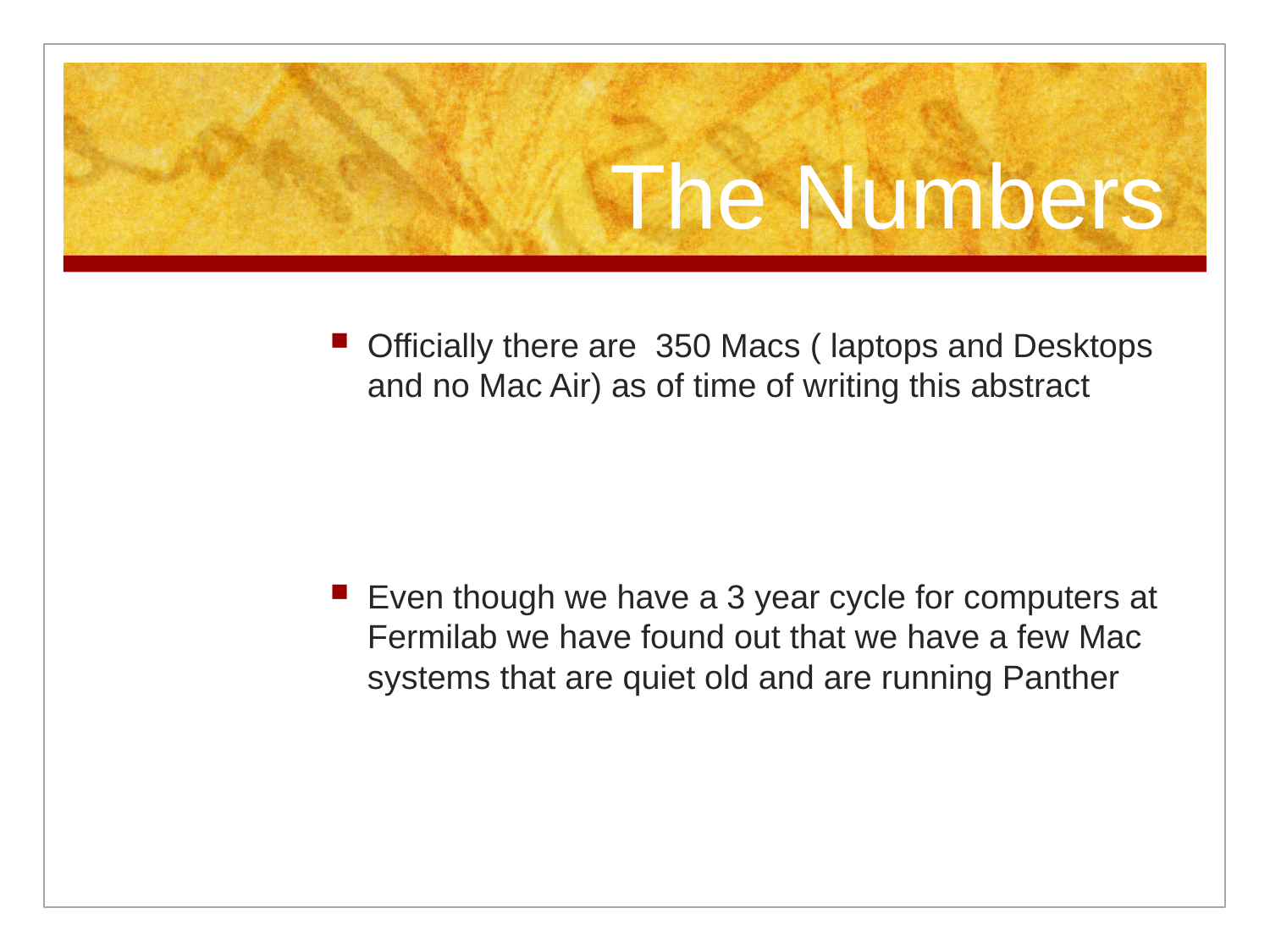

# The Numbers
Officially there are  350 Macs ( laptops and Desktops and no Mac Air) as of time of writing this abstract

Even though we have a 3 year cycle for computers at Fermilab we have found out that we have a few Mac systems that are quiet old and are running Panther